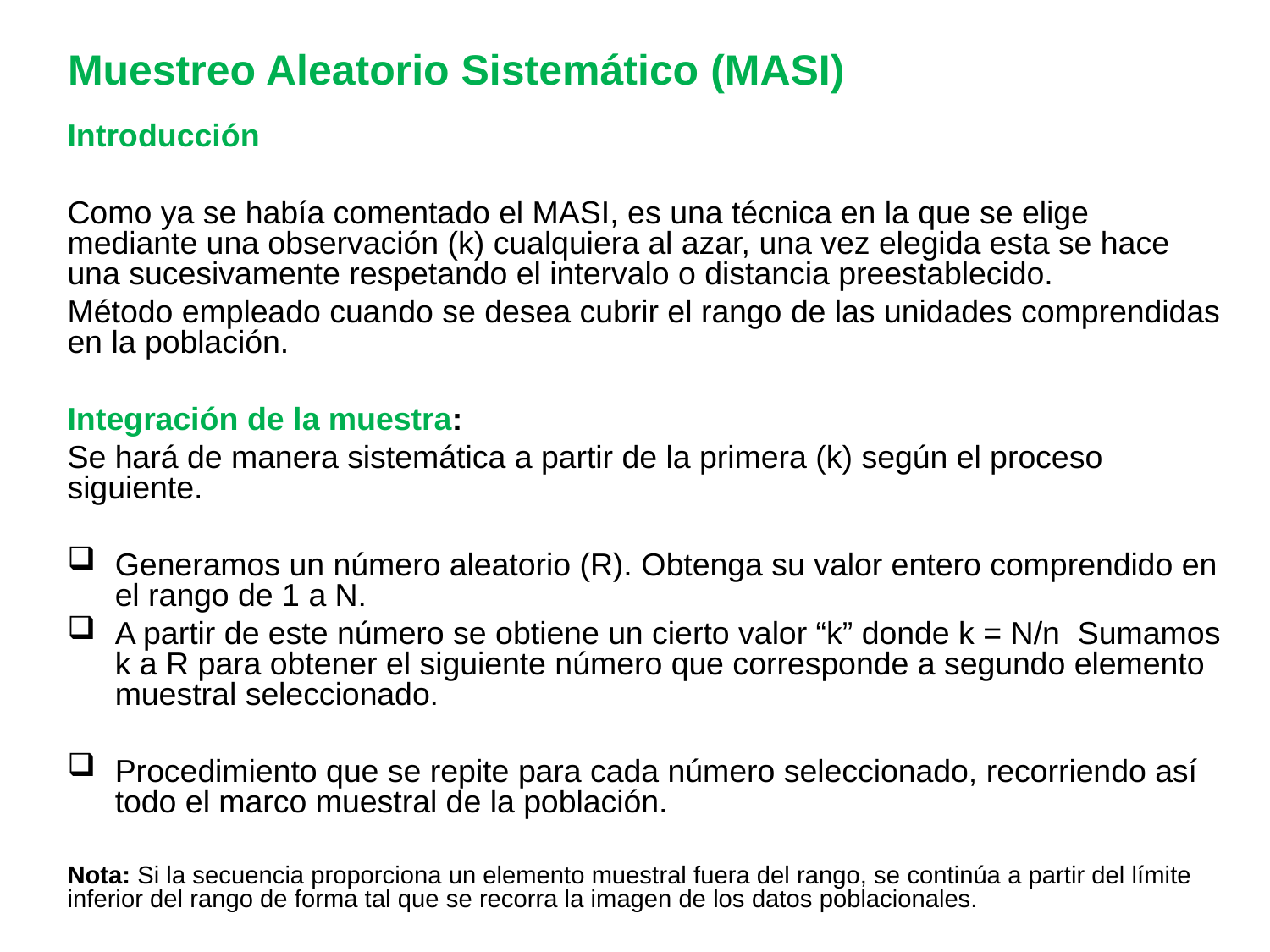

# Muestreo Aleatorio Sistemático (MASI)
Introducción

Como ya se había comentado el MASI, es una técnica en la que se elige mediante una observación (k) cualquiera al azar, una vez elegida esta se hace una sucesivamente respetando el intervalo o distancia preestablecido.
Método empleado cuando se desea cubrir el rango de las unidades comprendidas en la población.

Integración de la muestra:
Se hará de manera sistemática a partir de la primera (k) según el proceso siguiente.

Generamos un número aleatorio (R). Obtenga su valor entero comprendido en el rango de 1 a N.
A partir de este número se obtiene un cierto valor “k” donde k = N/n  Sumamos k a R para obtener el siguiente número que corresponde a segundo elemento muestral seleccionado.

Procedimiento que se repite para cada número seleccionado, recorriendo así todo el marco muestral de la población.

Nota: Si la secuencia proporciona un elemento muestral fuera del rango, se continúa a partir del límite inferior del rango de forma tal que se recorra la imagen de los datos poblacionales.